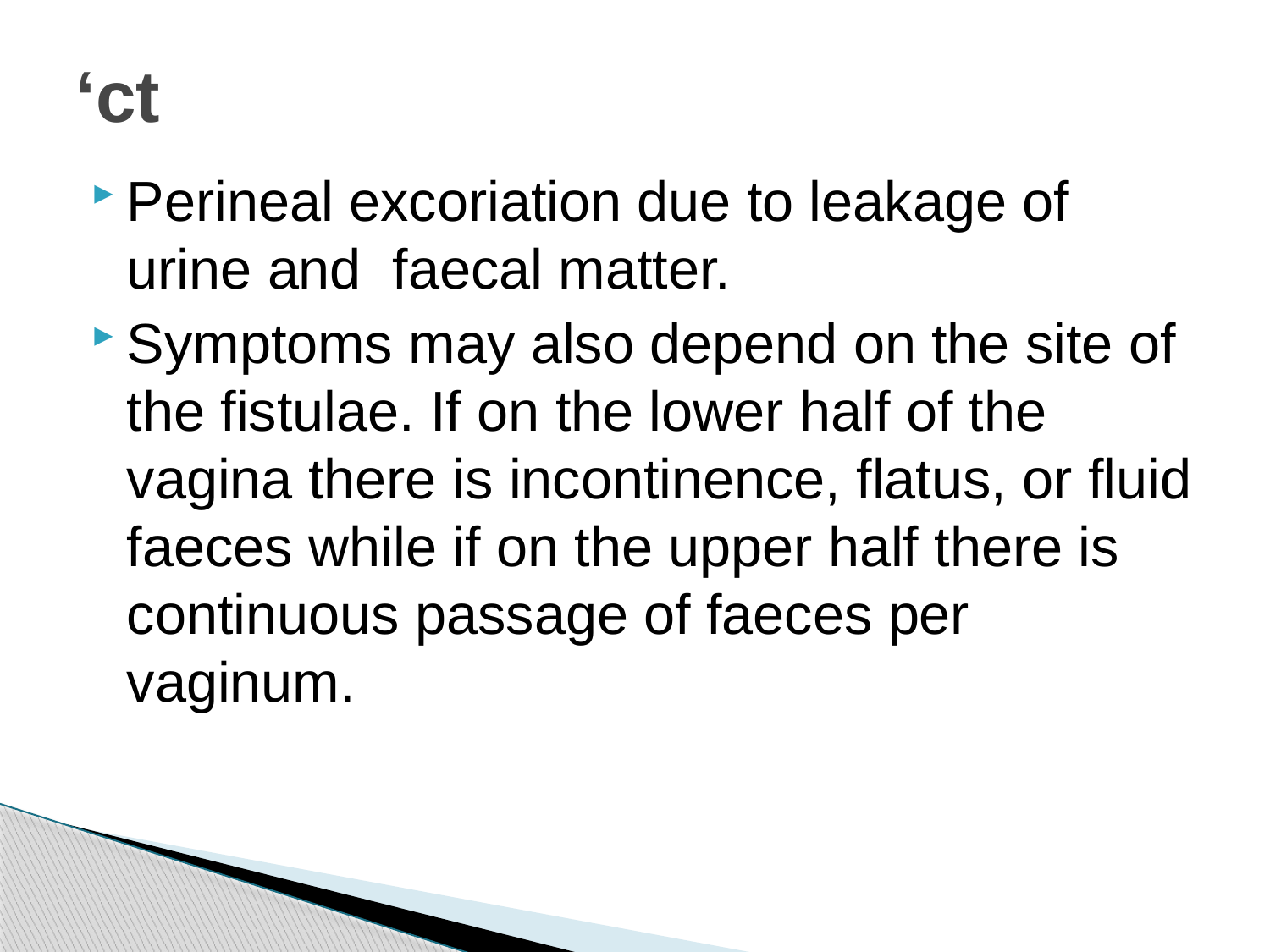

# ‘ct
Perineal excoriation due to leakage of urine and  faecal matter.
Symptoms may also depend on the site of the fistulae. If on the lower half of the vagina there is incontinence, flatus, or fluid faeces while if on the upper half there is continuous passage of faeces per vaginum.

210